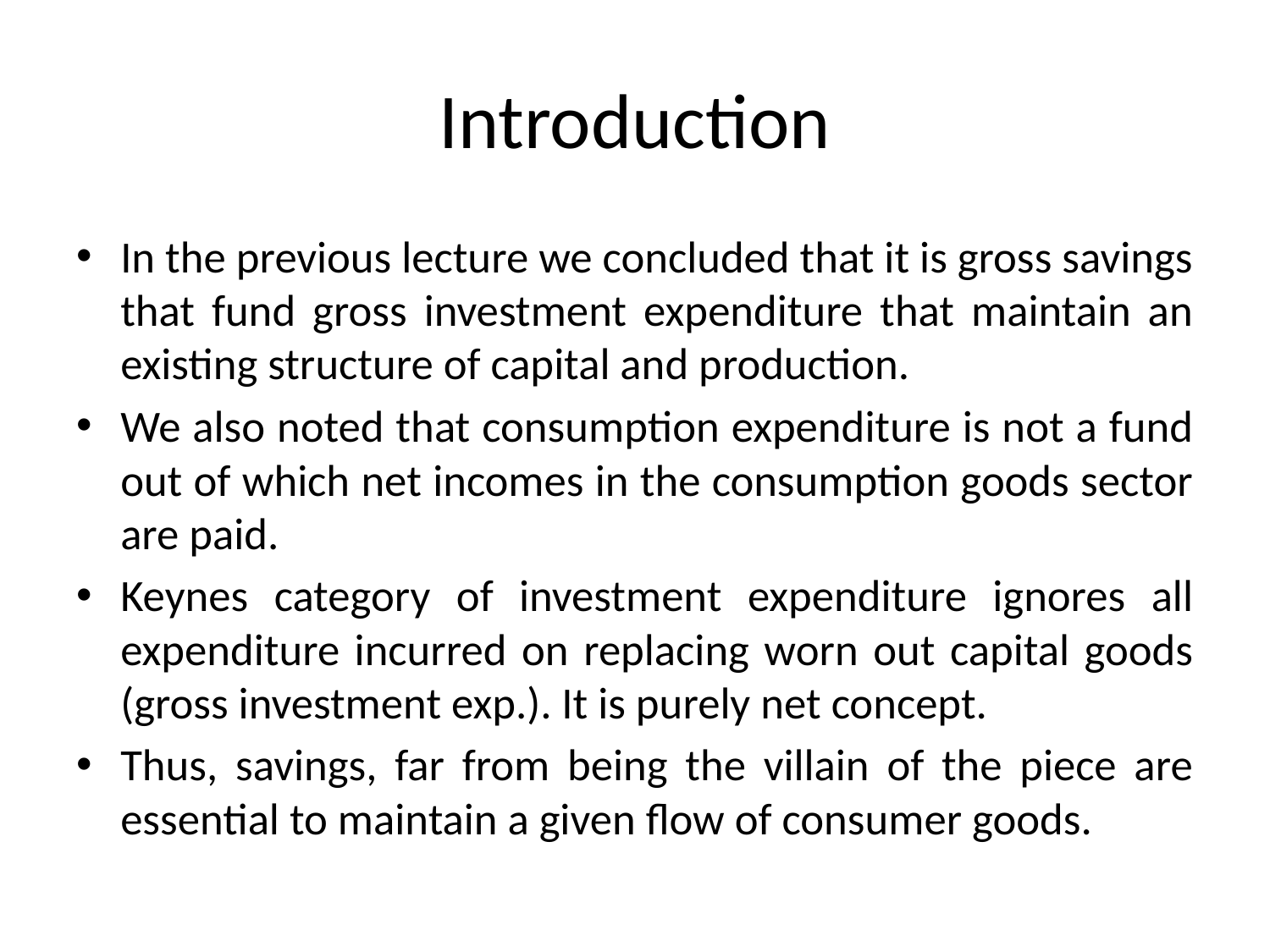

# Introduction
In the previous lecture we concluded that it is gross savings that fund gross investment expenditure that maintain an existing structure of capital and production.
We also noted that consumption expenditure is not a fund out of which net incomes in the consumption goods sector are paid.
Keynes category of investment expenditure ignores all expenditure incurred on replacing worn out capital goods (gross investment exp.). It is purely net concept.
Thus, savings, far from being the villain of the piece are essential to maintain a given flow of consumer goods.